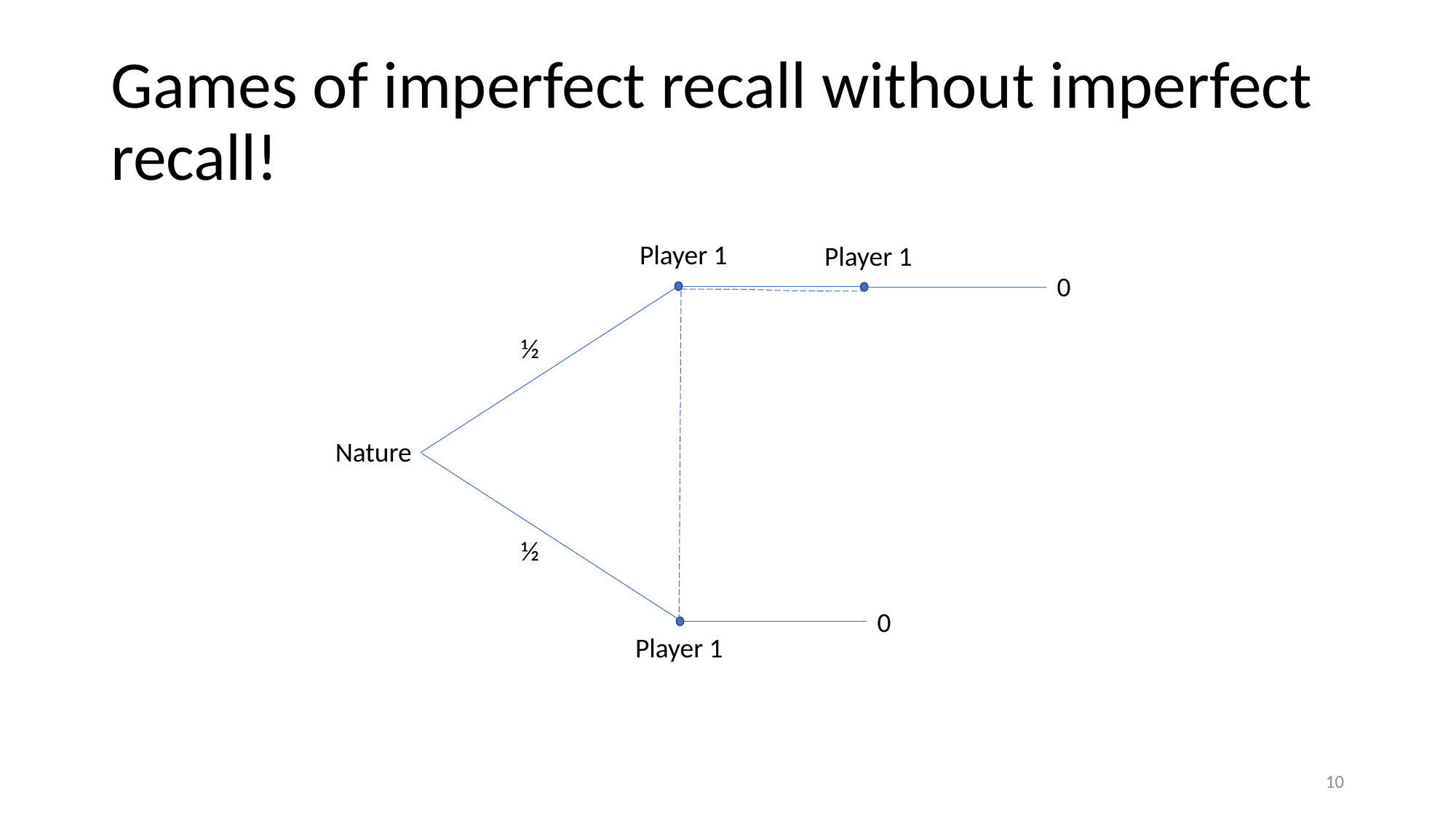

# Games of imperfect recall without imperfect recall!
Player 1
Player 1
0

½
Nature
½
0

Player 1
10